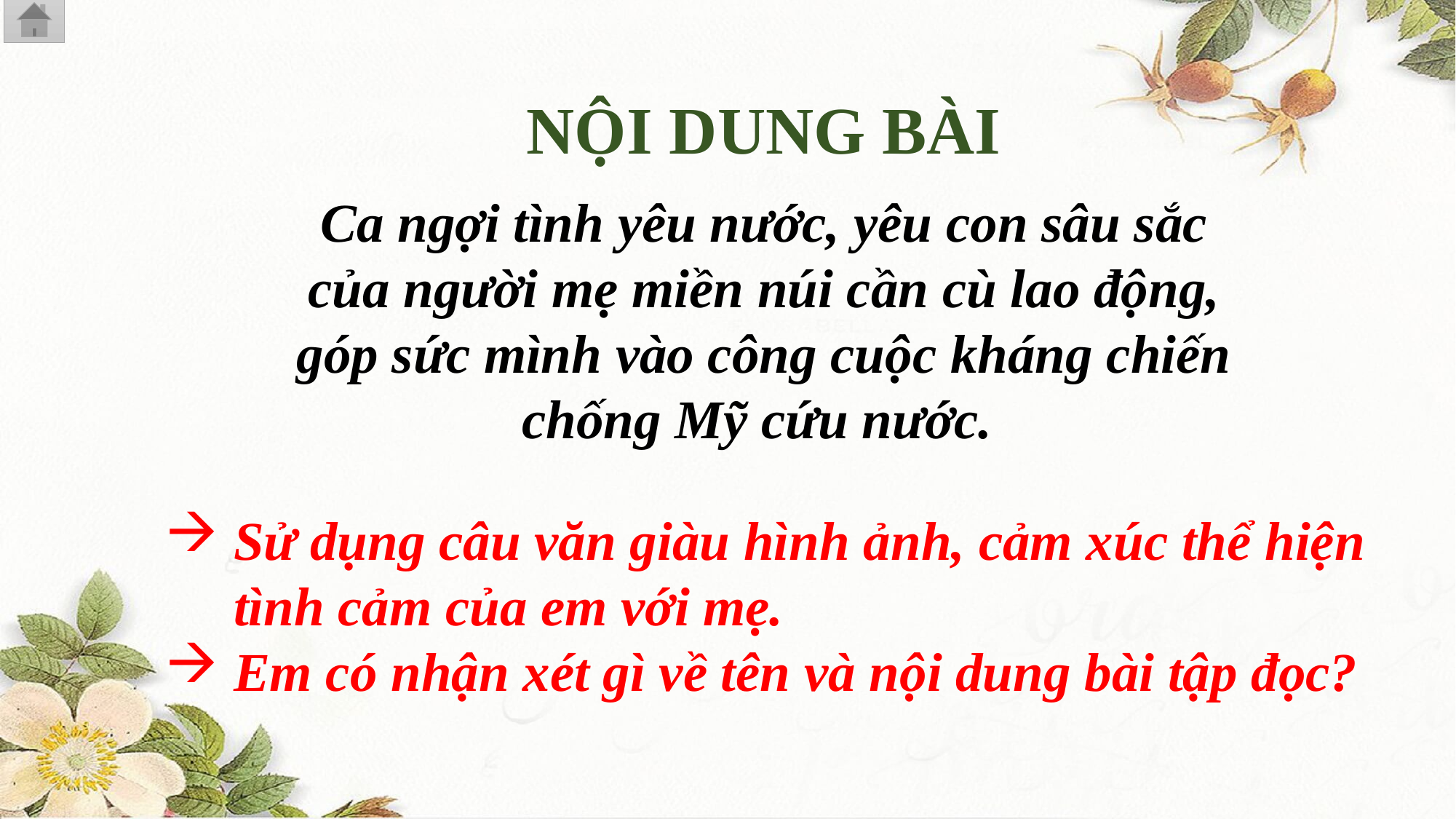

NỘI DUNG BÀI
Ca ngợi tình yêu nước, yêu con sâu sắc của người mẹ miền núi cần cù lao động, góp sức mình vào công cuộc kháng chiến chống Mỹ cứu nước.
Sử dụng câu văn giàu hình ảnh, cảm xúc thể hiện tình cảm của em với mẹ.
Em có nhận xét gì về tên và nội dung bài tập đọc?